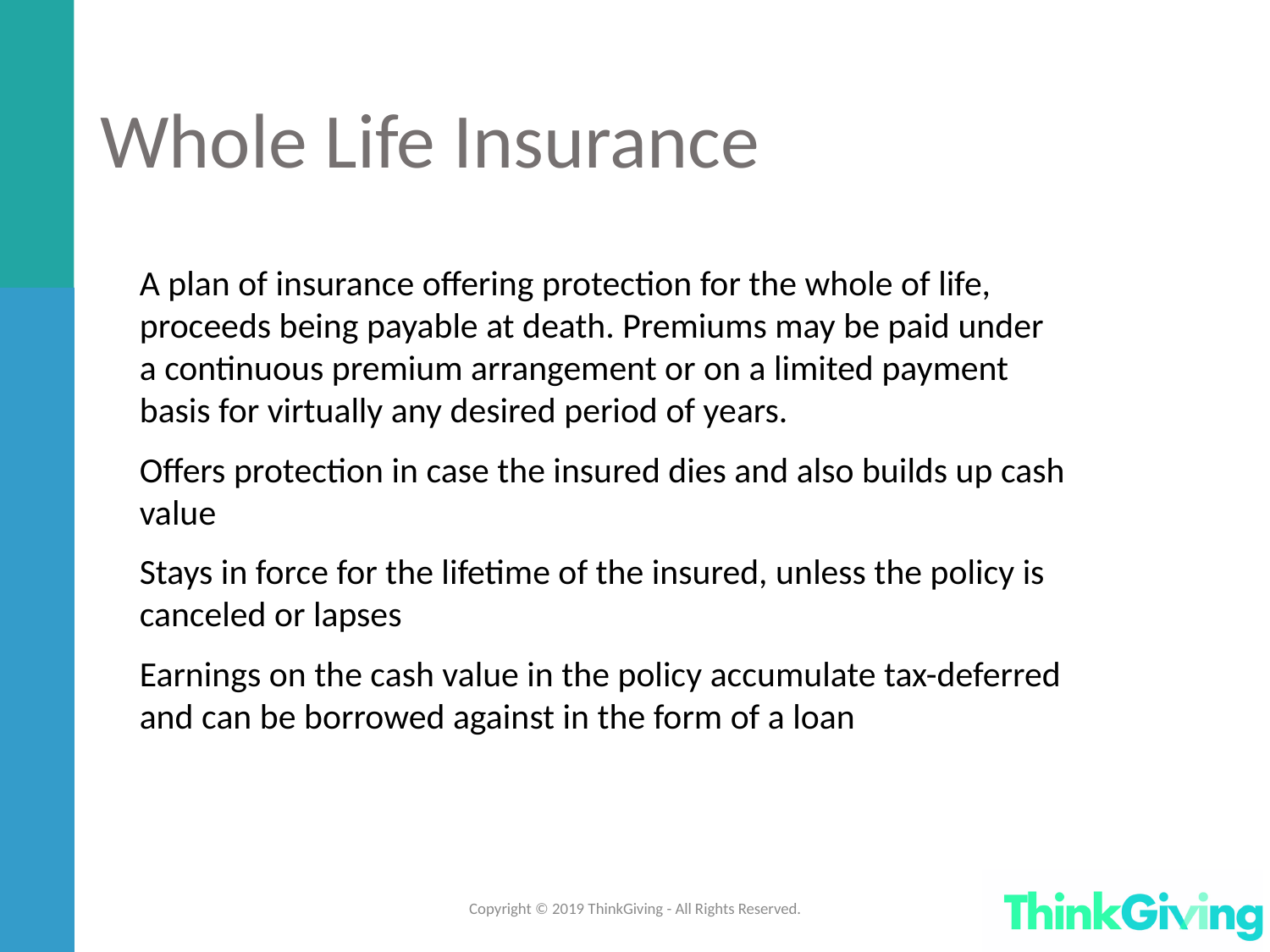

# Whole Life Insurance
A plan of insurance offering protection for the whole of life, proceeds being payable at death. Premiums may be paid under a continuous premium arrangement or on a limited payment basis for virtually any desired period of years.
Offers protection in case the insured dies and also builds up cash value
Stays in force for the lifetime of the insured, unless the policy is canceled or lapses
Earnings on the cash value in the policy accumulate tax-deferred and can be borrowed against in the form of a loan

Copyright © 2019 ThinkGiving - All Rights Reserved.